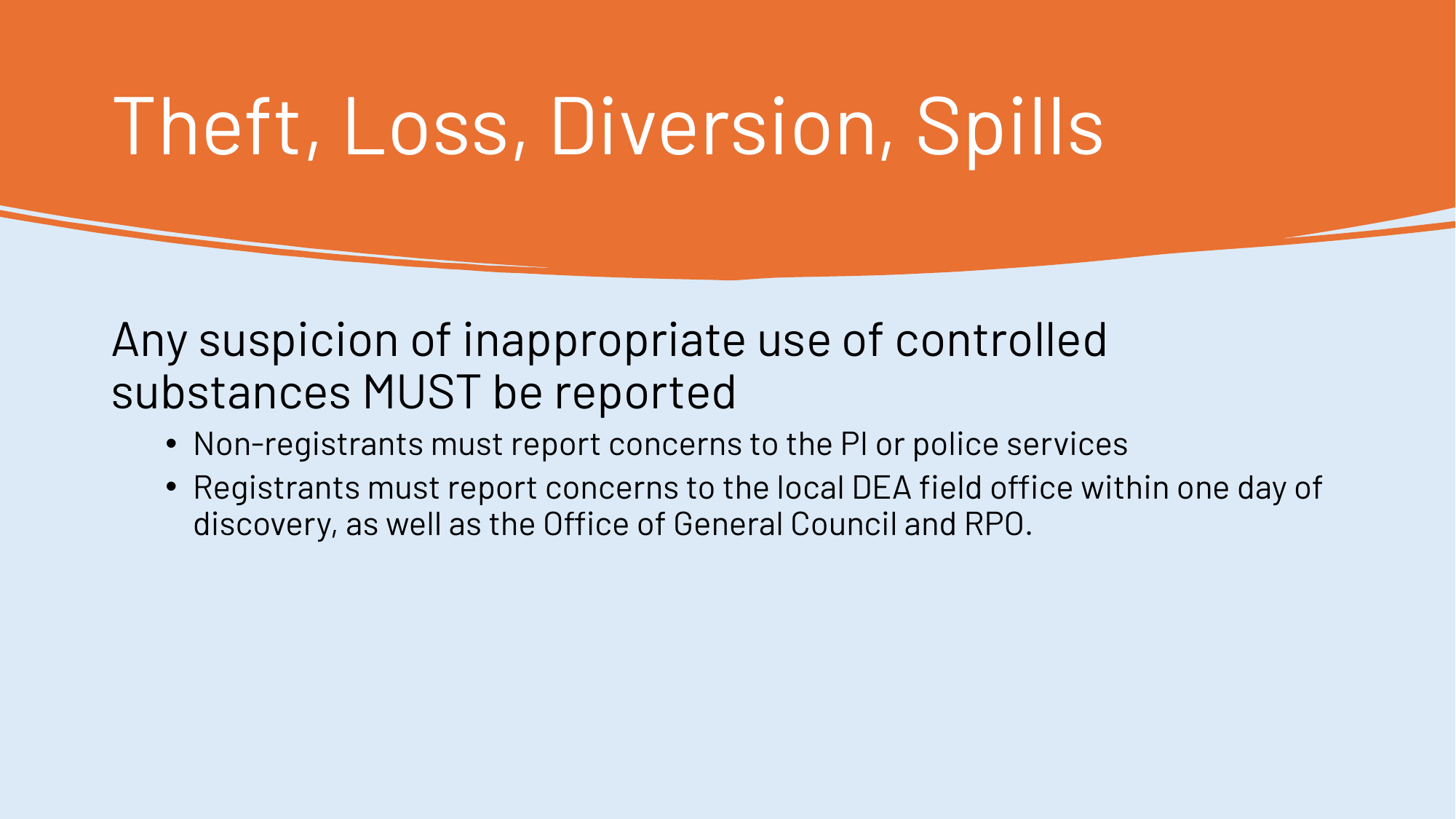

# Theft, Loss, Diversion, Spills
Any suspicion of inappropriate use of controlled substances MUST be reported
Non-registrants must report concerns to the PI or police services
Registrants must report concerns to the local DEA field office within one day of discovery, as well as the Office of General Council and RPO.